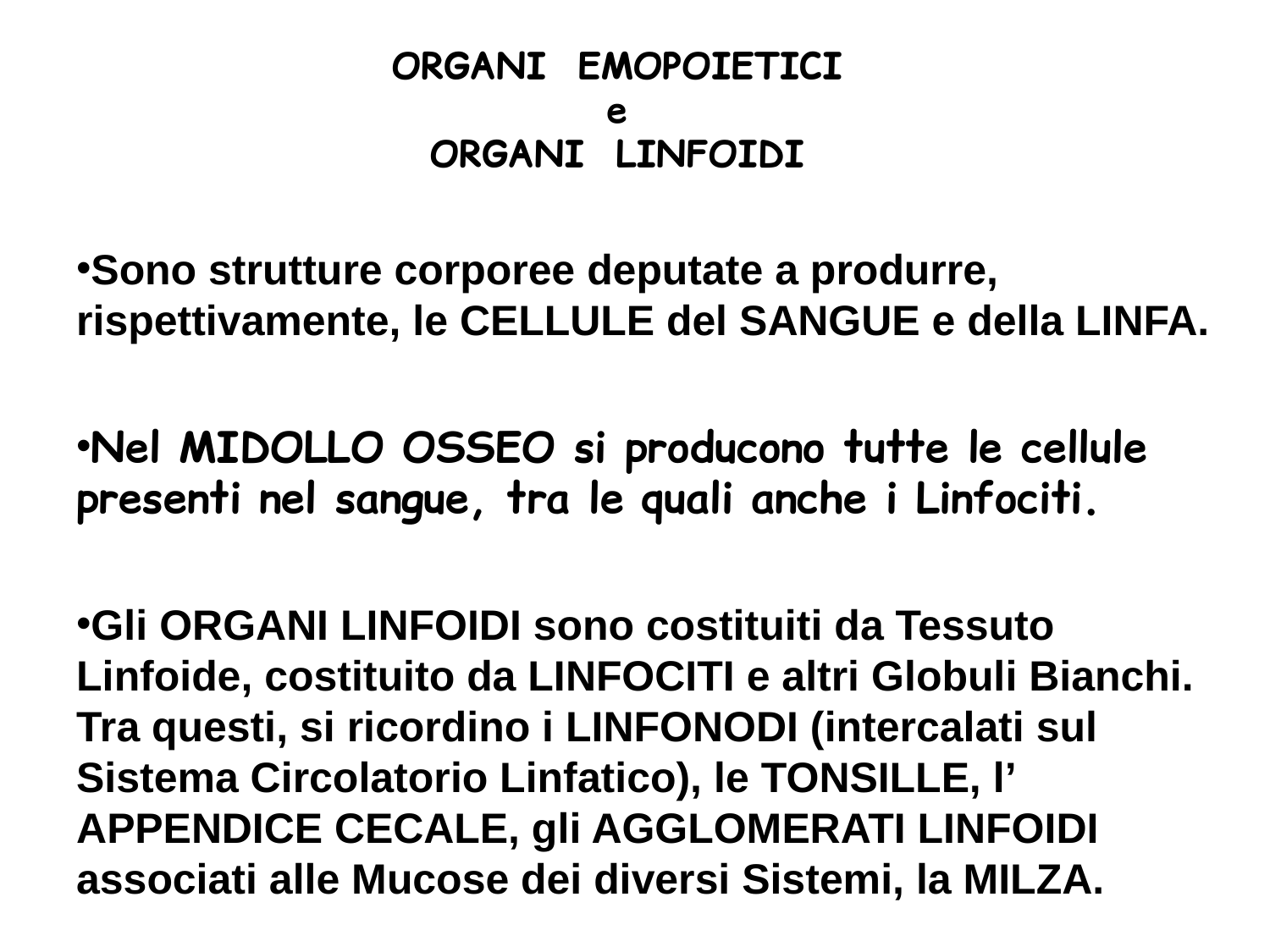

ORGANI  EMOPOIETICI
e
ORGANI  LINFOIDI
Sono strutture corporee deputate a produrre, rispettivamente, le CELLULE del SANGUE e della LINFA.

Nel MIDOLLO OSSEO si producono tutte le cellule presenti nel sangue, tra le quali anche i Linfociti.

Gli ORGANI LINFOIDI sono costituiti da Tessuto Linfoide, costituito da LINFOCITI e altri Globuli Bianchi. Tra questi, si ricordino i LINFONODI (intercalati sul Sistema Circolatorio Linfatico), le TONSILLE, l’ APPENDICE CECALE, gli AGGLOMERATI LINFOIDI associati alle Mucose dei diversi Sistemi, la MILZA.